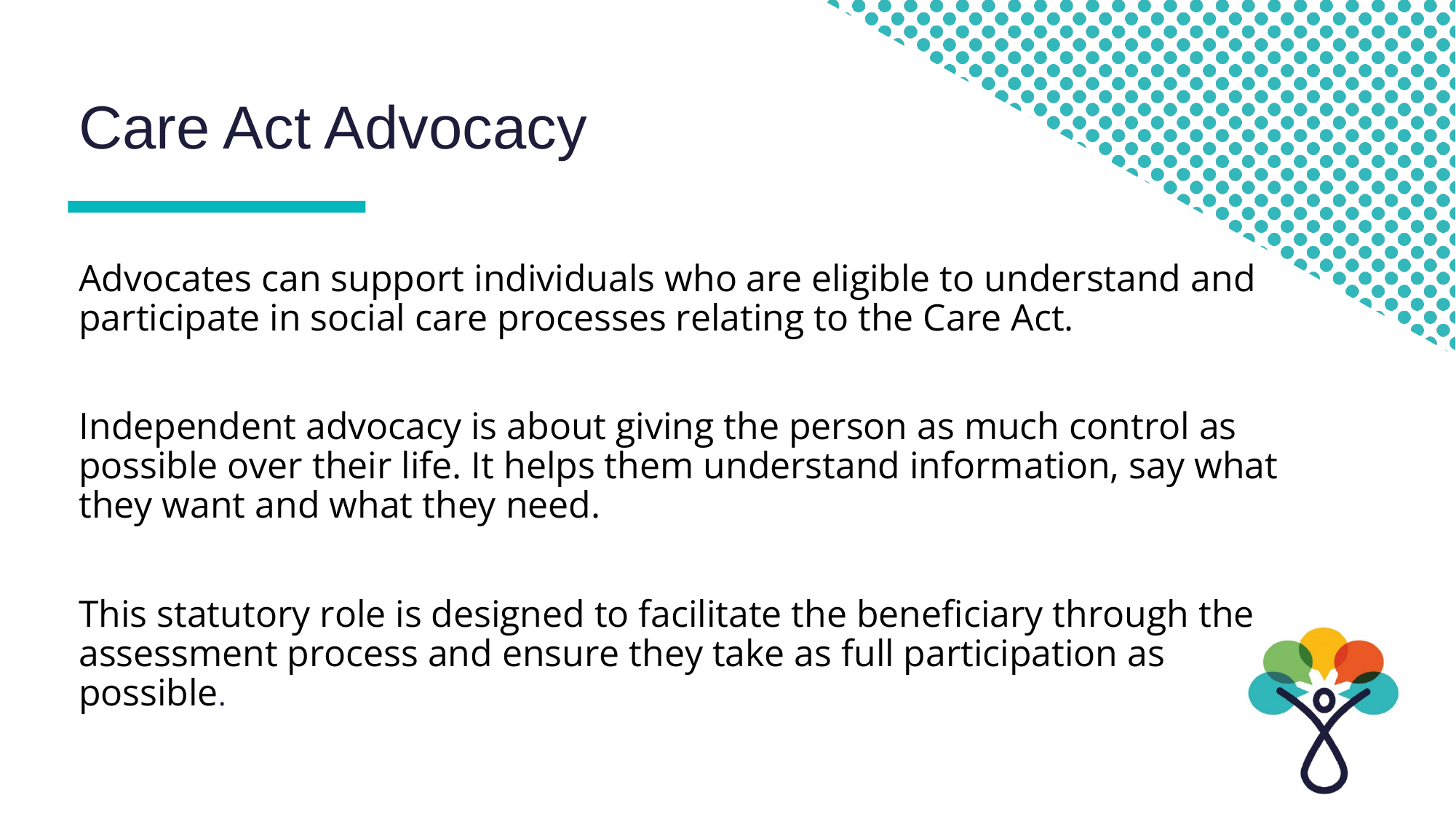

# Care Act Advocacy
Advocates can support individuals who are eligible to understand and participate in social care processes relating to the Care Act.

Independent advocacy is about giving the person as much control as possible over their life. It helps them understand information, say what they want and what they need.

This statutory role is designed to facilitate the beneficiary through the assessment process and ensure they take as full participation as possible.